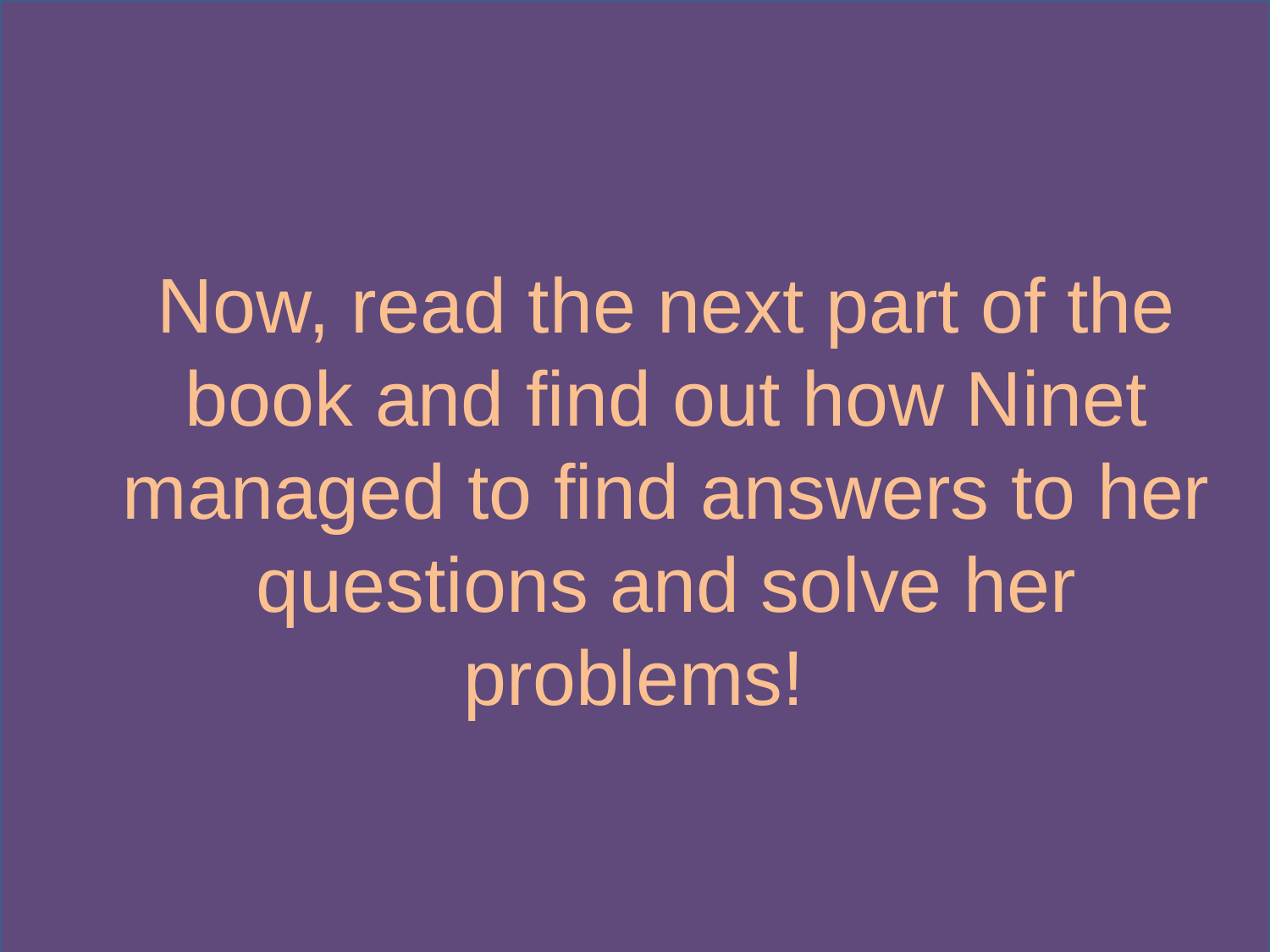

Now, read the next part of the book and find out how Ninet managed to find answers to her questions and solve her problems!